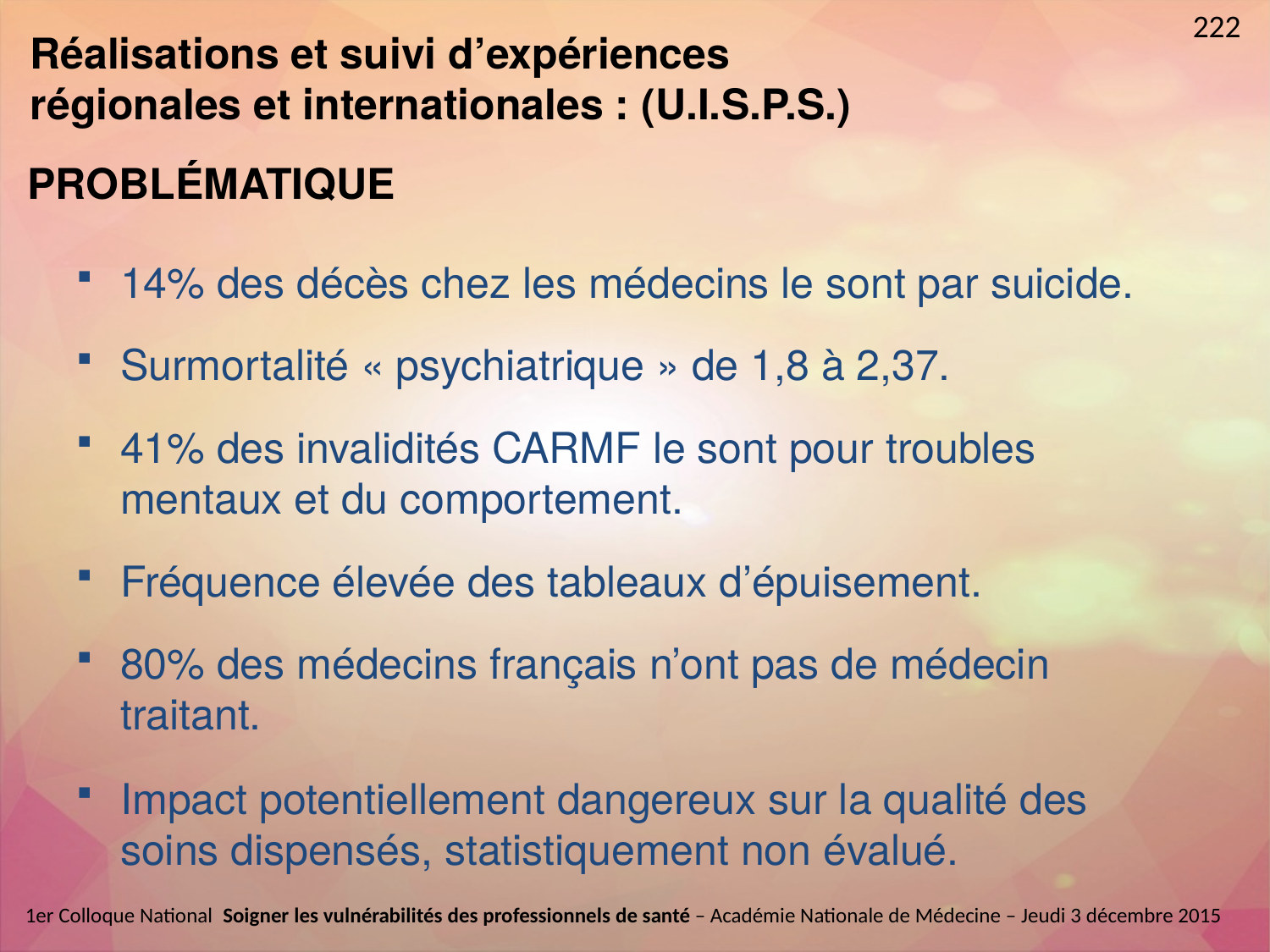

222
Réalisations et suivi d’expériences régionales et internationales : (U.I.S.P.S.)
# PROBLÉMATIQUE
14% des décès chez les médecins le sont par suicide.

Surmortalité « psychiatrique » de 1,8 à 2,37.

41% des invalidités CARMF le sont pour troubles mentaux et du comportement.

Fréquence élevée des tableaux d’épuisement.

80% des médecins français n’ont pas de médecin traitant.

Impact potentiellement dangereux sur la qualité des soins dispensés, statistiquement non évalué.

1er Colloque National  Soigner les vulnérabilités des professionnels de santé – Académie Nationale de Médecine – Jeudi 3 décembre 2015